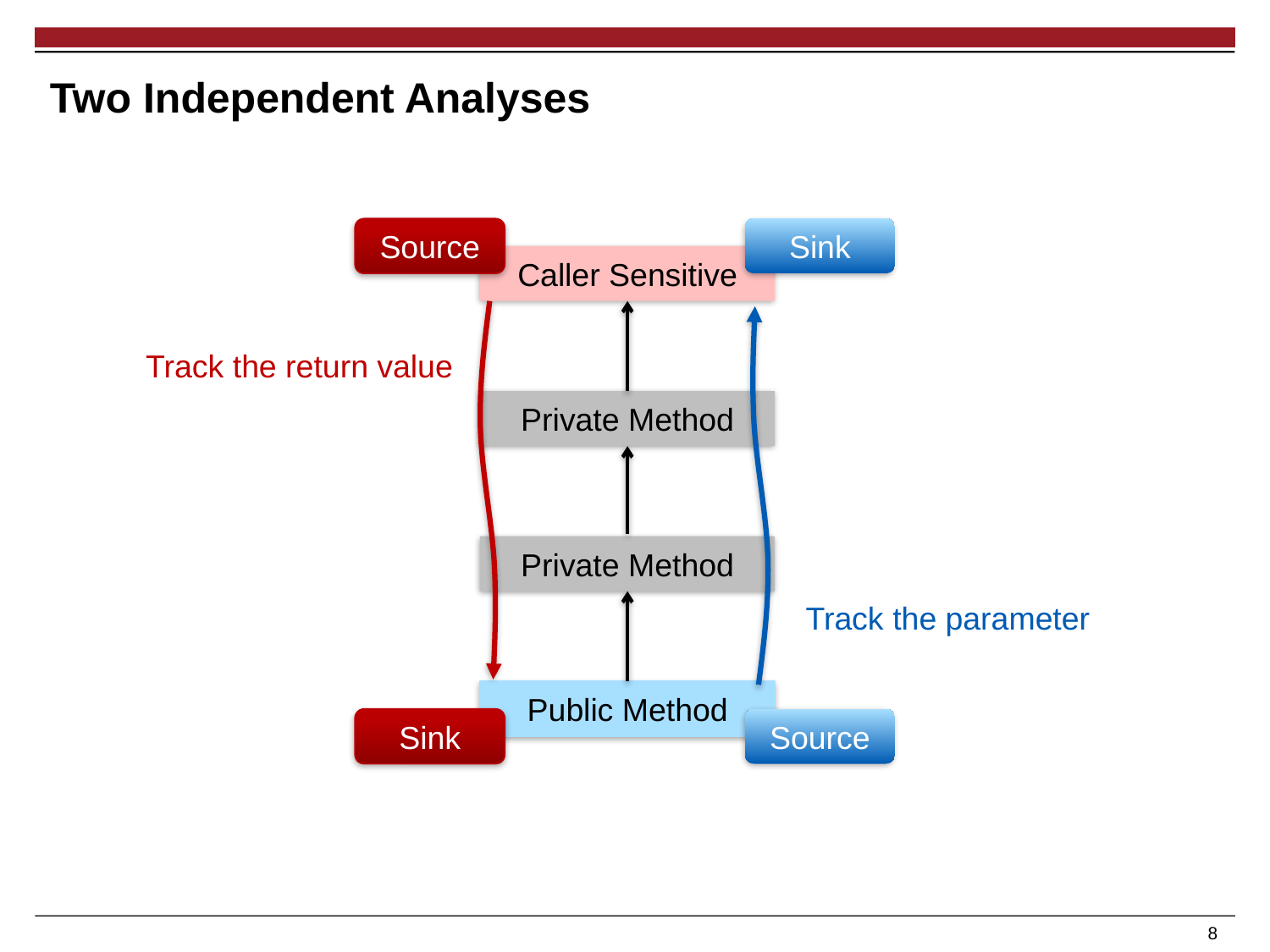

# Two Independent Analyses
Sink
Source
Caller Sensitive

Track the return value
Private Method
Private Method
Track the parameter
Public Method
Source
Sink